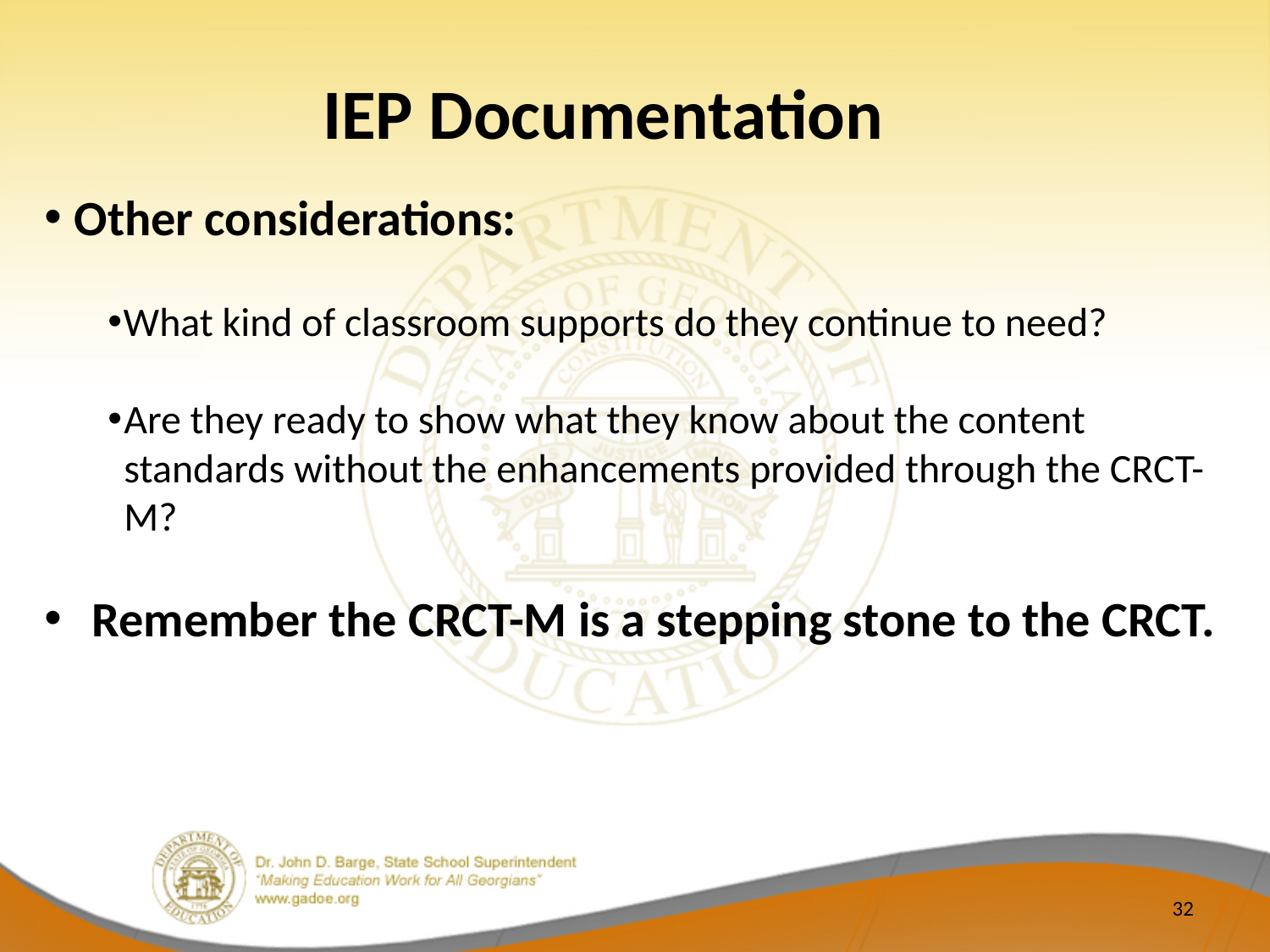

IEP Documentation
Other considerations:

What kind of classroom supports do they continue to need?

Are they ready to show what they know about the content standards without the enhancements provided through the CRCT-M?

Remember the CRCT-M is a stepping stone to the CRCT.

32